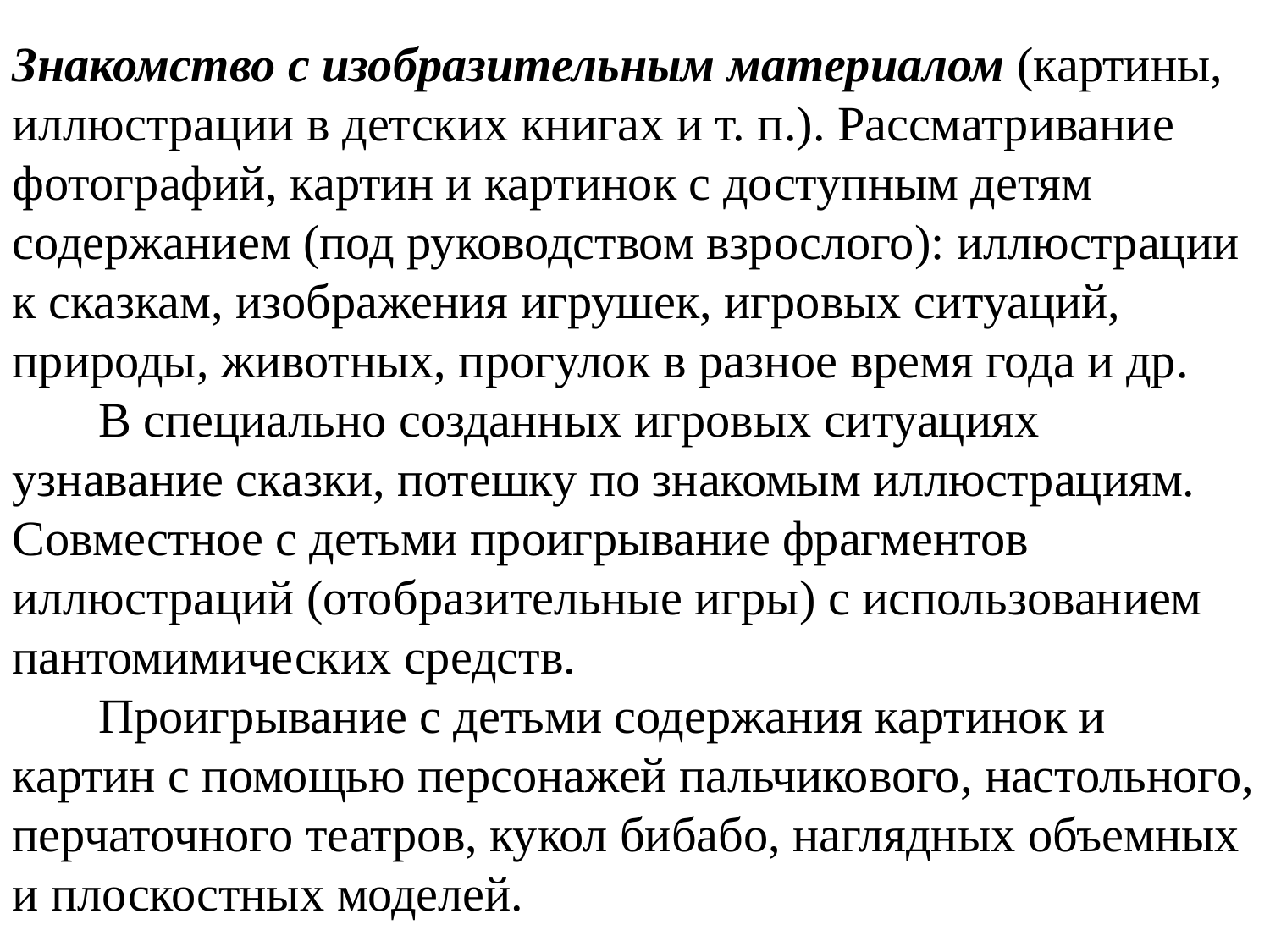

Знакомство с изобразительным материалом (картины, иллюстрации в детских книгах и т. п.). Рассматривание фотографий, картин и картинок с доступным детям содержанием (под руководством взрослого): иллюстрации к сказкам, изображения игрушек, игровых ситуаций, природы, животных, прогулок в разное время года и др.
       В специально созданных игровых ситуациях узнавание сказки, потешку по знакомым иллюстрациям. Совместное с детьми проигрывание фрагментов иллюстраций (отобразительные игры) с использованием пантомимических средств.
       Проигрывание с детьми содержания картинок и картин с помощью персонажей пальчикового, настольного, перчаточного театров, кукол бибабо, наглядных объемных и плоскостных моделей.